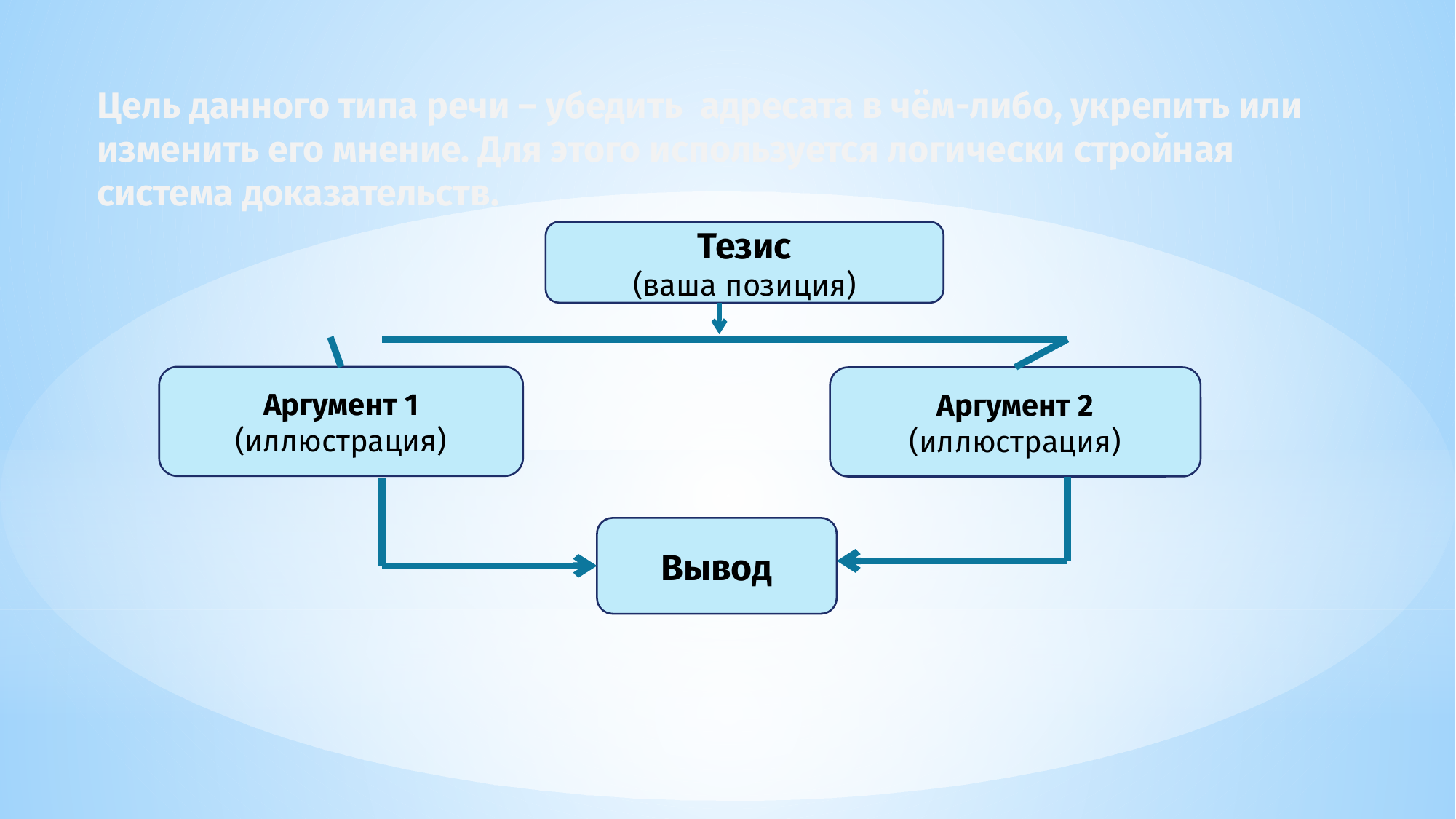

Цель данного типа речи – убедить  адресата в чём-либо, укрепить или изменить его мнение. Для этого используется логически стройная система доказательств.
Тезис
(ваша позиция)
Аргумент 1
(иллюстрация)
Аргумент 2
(иллюстрация)
Вывод